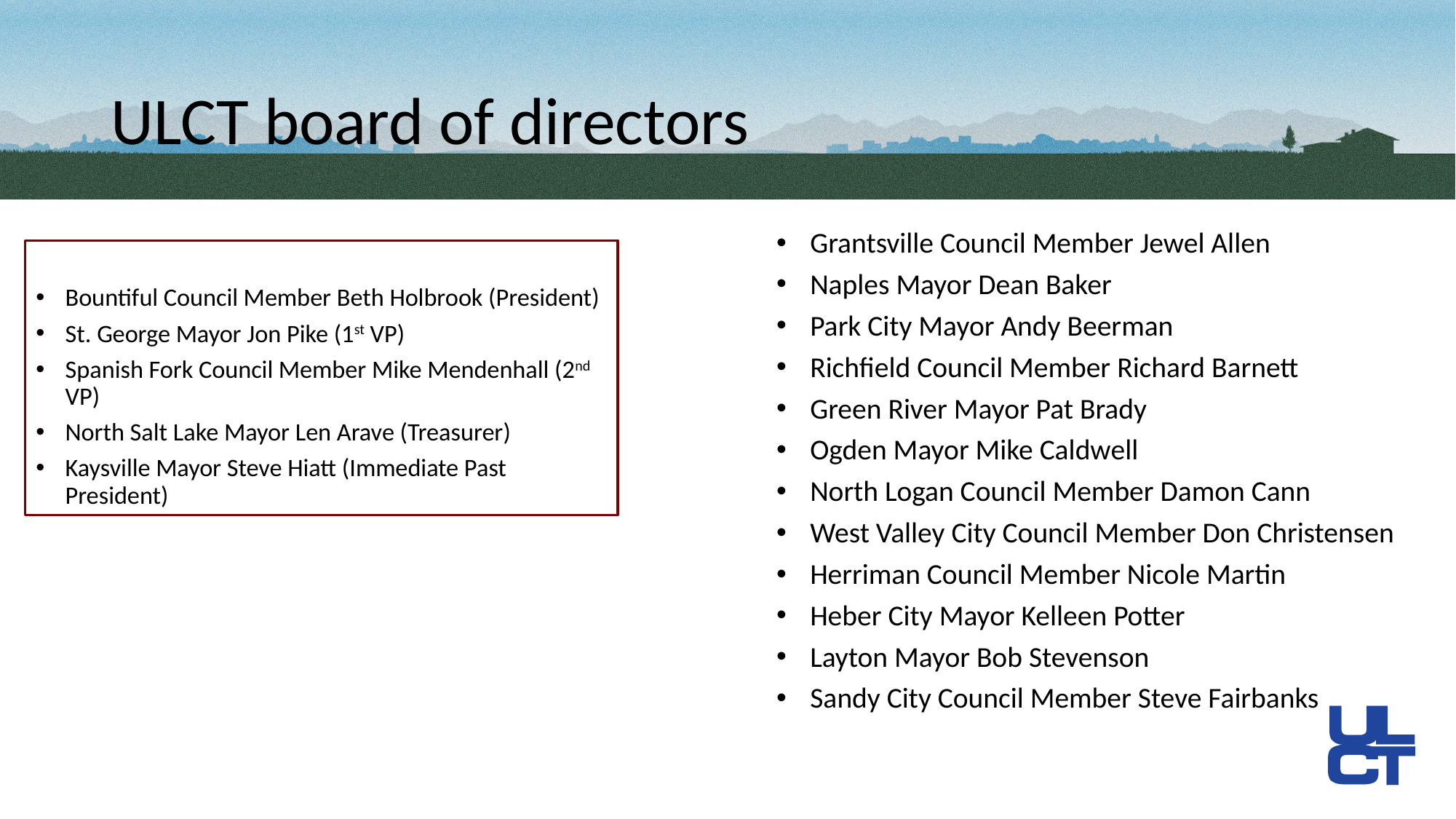

# ULCT board of directors
Grantsville Council Member Jewel Allen
Naples Mayor Dean Baker
Park City Mayor Andy Beerman
Richfield Council Member Richard Barnett
Green River Mayor Pat Brady
Ogden Mayor Mike Caldwell
North Logan Council Member Damon Cann
West Valley City Council Member Don Christensen
Herriman Council Member Nicole Martin
Heber City Mayor Kelleen Potter
Layton Mayor Bob Stevenson
Sandy City Council Member Steve Fairbanks

Bountiful Council Member Beth Holbrook (President)
St. George Mayor Jon Pike (1st VP)
Spanish Fork Council Member Mike Mendenhall (2nd VP)
North Salt Lake Mayor Len Arave (Treasurer)
Kaysville Mayor Steve Hiatt (Immediate Past President)